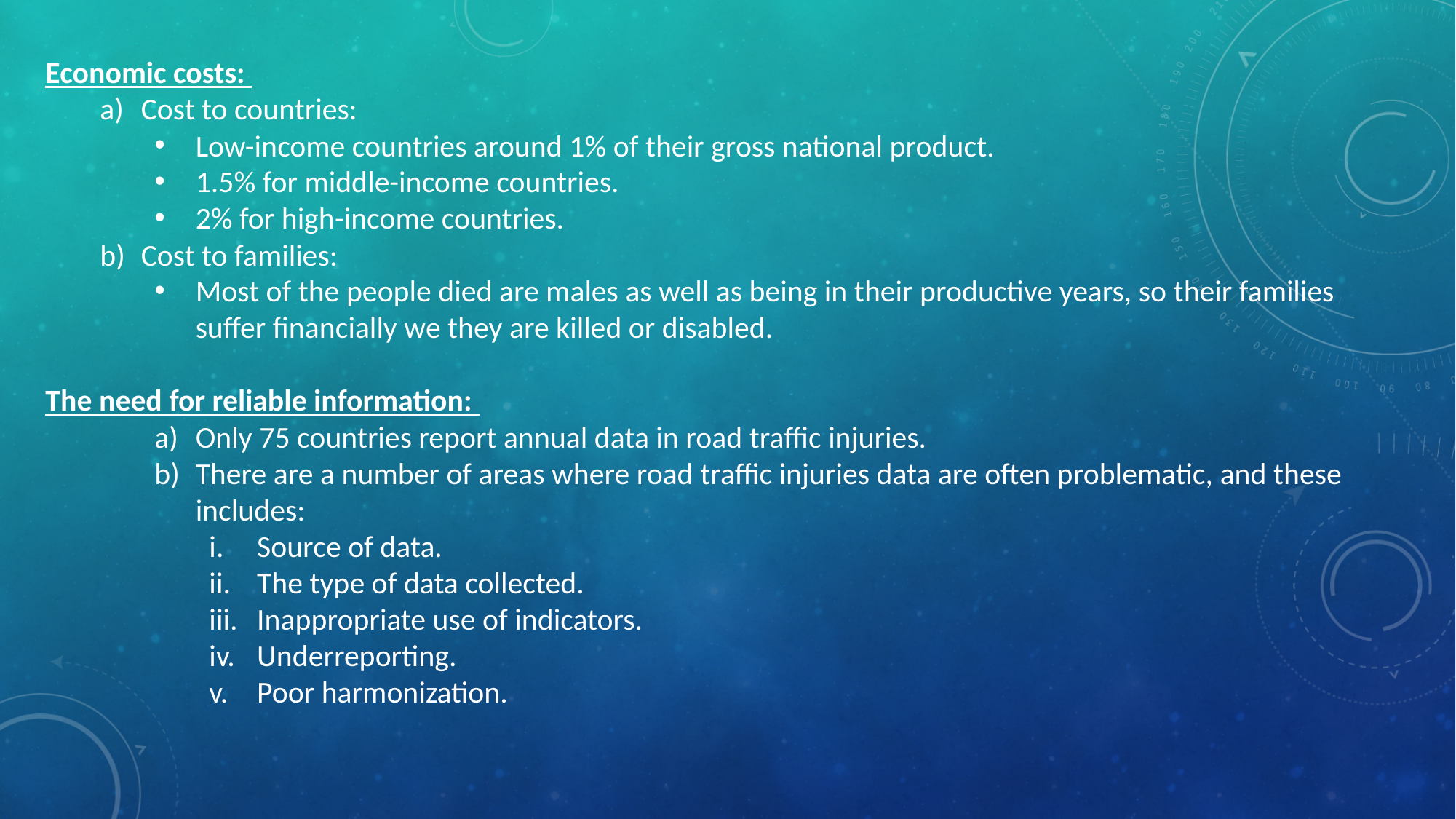

Economic costs:
Cost to countries:
Low-income countries around 1% of their gross national product.
1.5% for middle-income countries.
2% for high-income countries.
Cost to families:
Most of the people died are males as well as being in their productive years, so their families suffer financially we they are killed or disabled.

The need for reliable information:
Only 75 countries report annual data in road traffic injuries.
There are a number of areas where road traffic injuries data are often problematic, and these includes:
Source of data.
The type of data collected.
Inappropriate use of indicators.
Underreporting.
Poor harmonization.